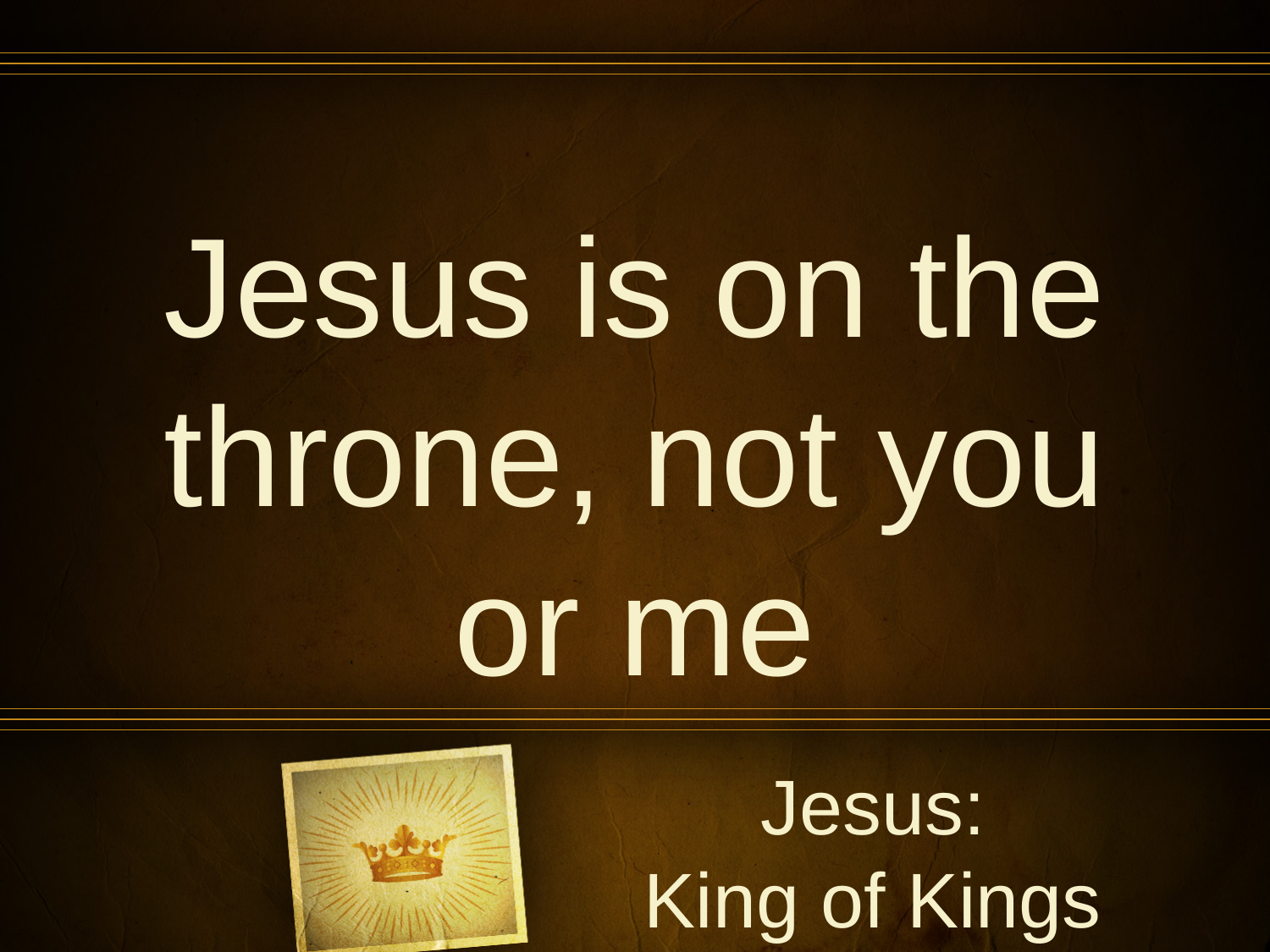

Jesus is on the throne, not you or me
Jesus:
King of Kings